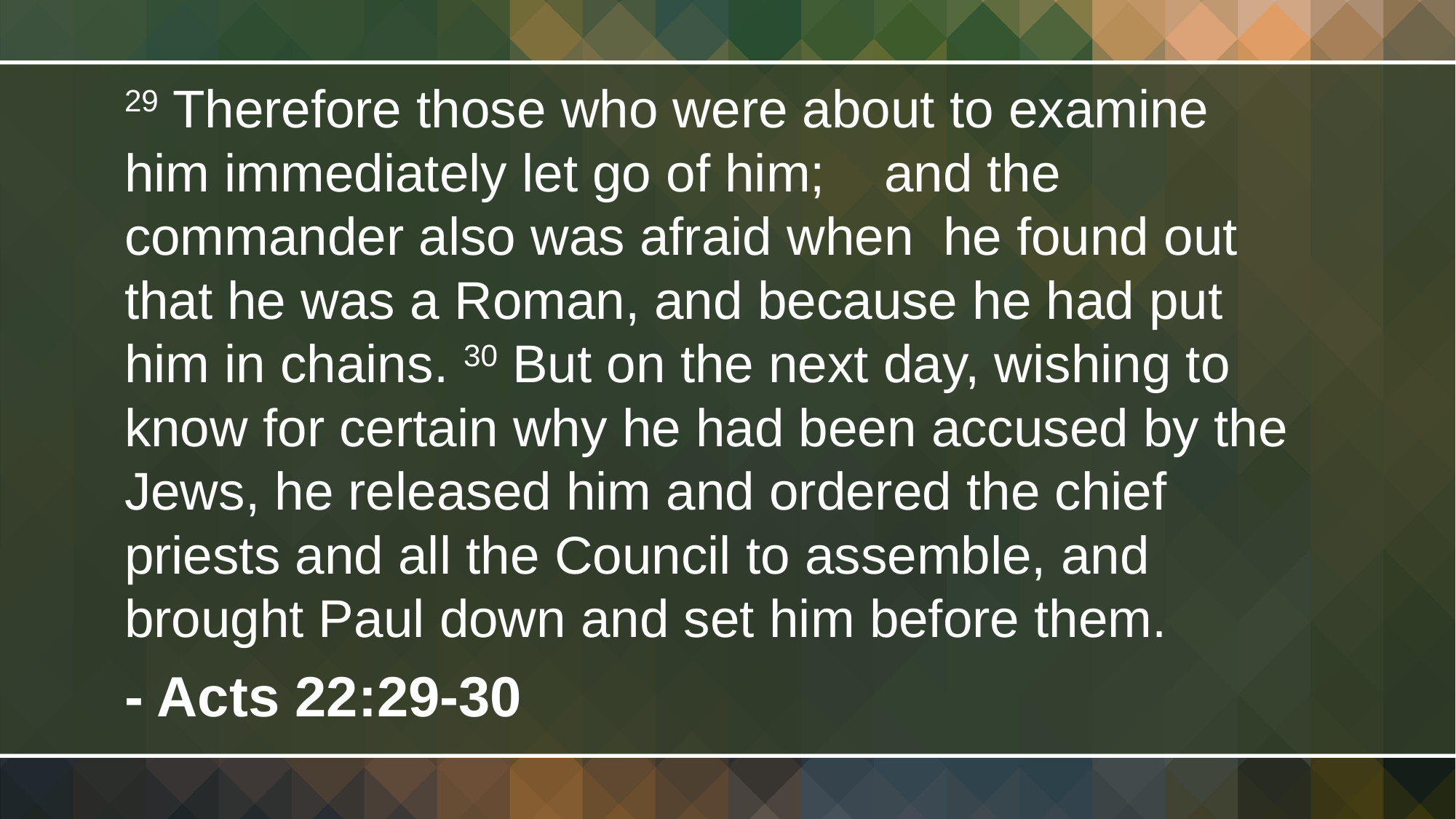

29 Therefore those who were about to examine him immediately let go of him;    and the commander also was afraid when  he found out that he was a Roman, and because he had put him in chains. 30 But on the next day, wishing to know for certain why he had been accused by the Jews, he released him and ordered the chief priests and all the Council to assemble, and brought Paul down and set him before them.
- Acts 22:29-30